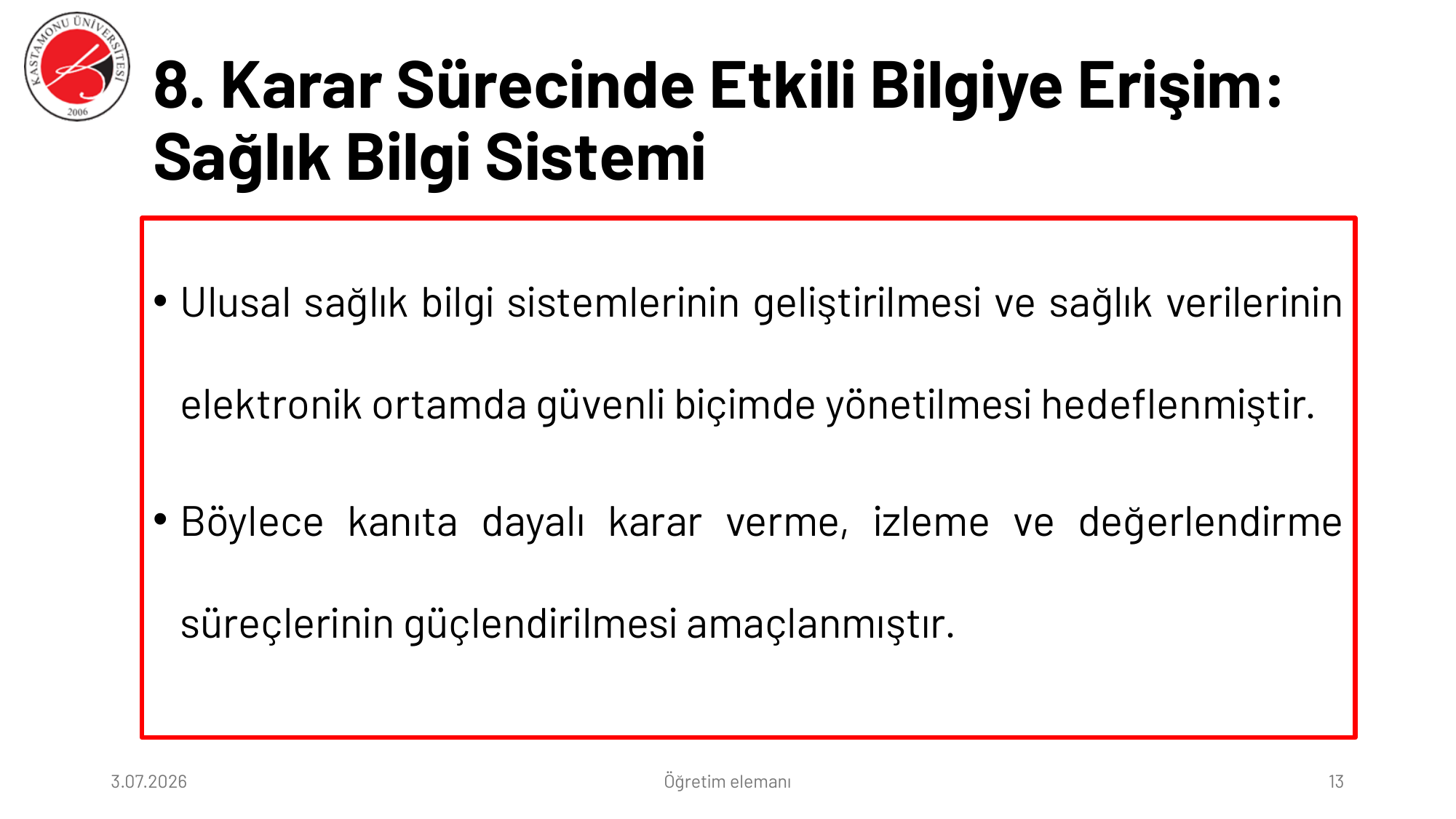

# 8. Karar Sürecinde Etkili Bilgiye Erişim: Sağlık Bilgi Sistemi
Ulusal sağlık bilgi sistemlerinin geliştirilmesi ve sağlık verilerinin elektronik ortamda güvenli biçimde yönetilmesi hedeflenmiştir.
Böylece kanıta dayalı karar verme, izleme ve değerlendirme süreçlerinin güçlendirilmesi amaçlanmıştır.
3.07.2026
Öğretim elemanı
13